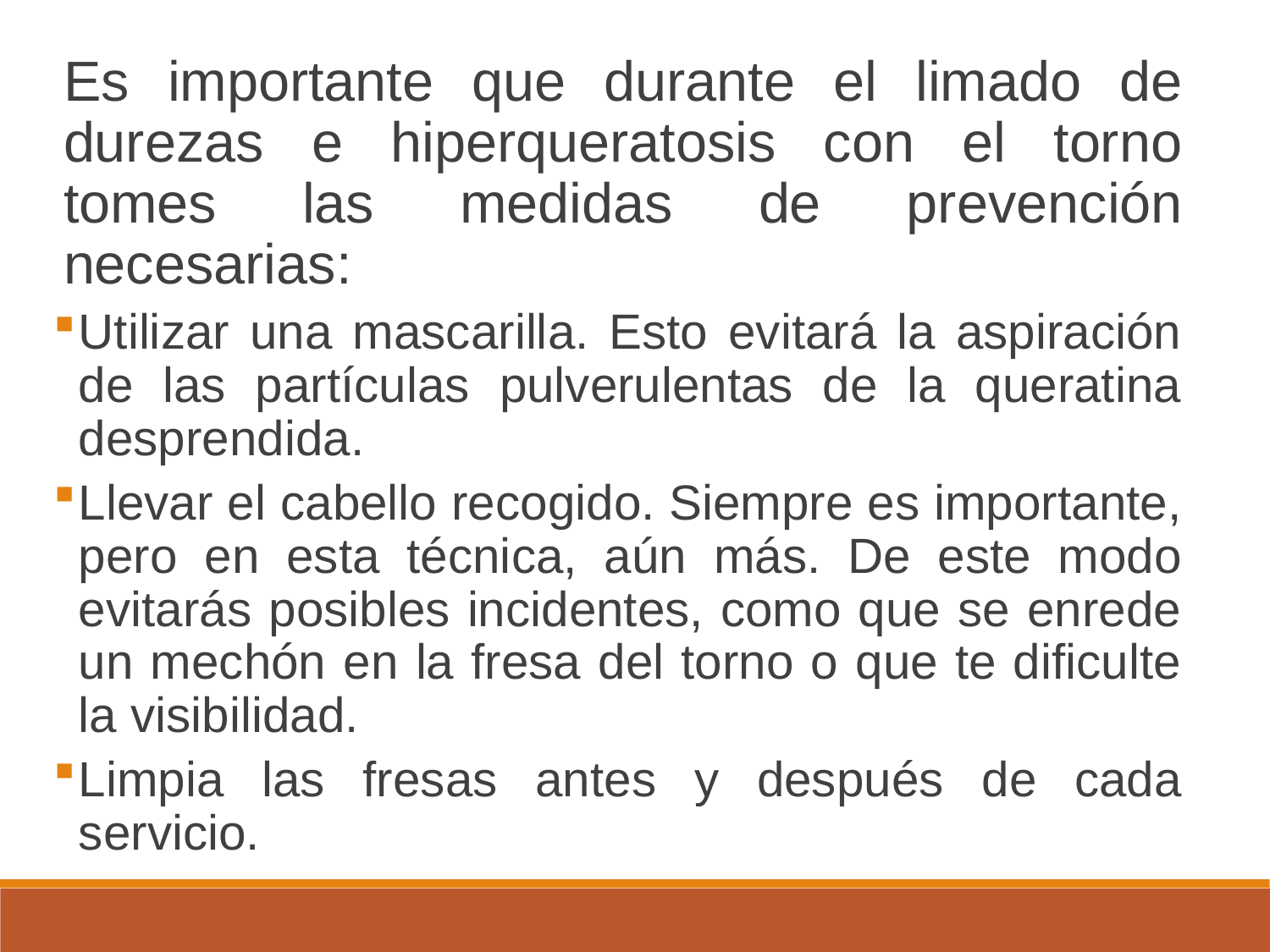

Es importante que durante el limado de durezas e hiperqueratosis con el torno tomes las medidas de prevención necesarias:
Utilizar una mascarilla. Esto evitará la aspiración de las partículas pulverulentas de la queratina desprendida.
Llevar el cabello recogido. Siempre es importante, pero en esta técnica, aún más. De este modo evitarás posibles incidentes, como que se enrede un mechón en la fresa del torno o que te dificulte la visibilidad.
Limpia las fresas antes y después de cada servicio.